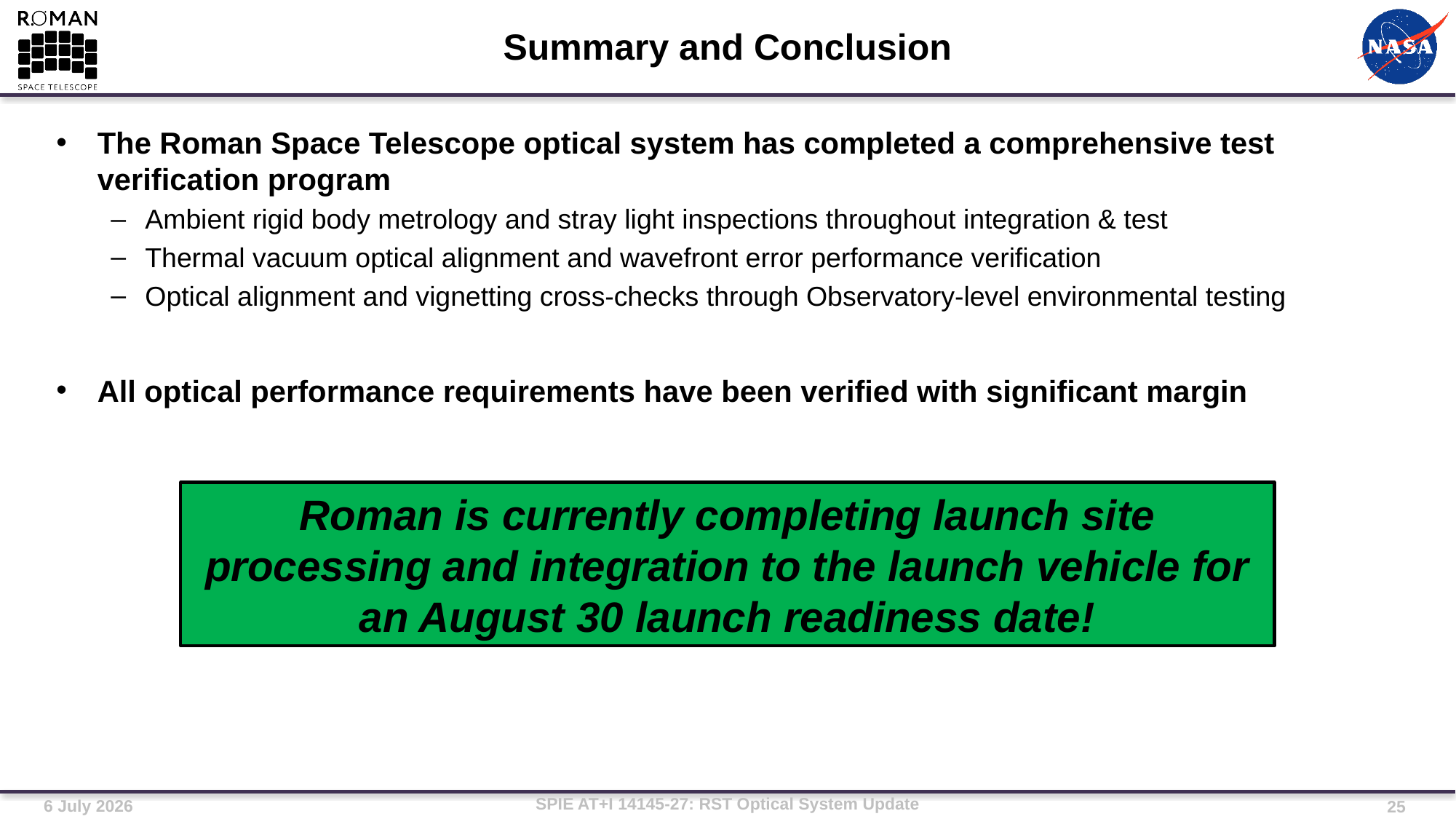

# Summary and Conclusion
The Roman Space Telescope optical system has completed a comprehensive test verification program
Ambient rigid body metrology and stray light inspections throughout integration & test
Thermal vacuum optical alignment and wavefront error performance verification
Optical alignment and vignetting cross-checks through Observatory-level environmental testing

All optical performance requirements have been verified with significant margin

Roman is currently completing launch site processing and integration to the launch vehicle for an August 30 launch readiness date!